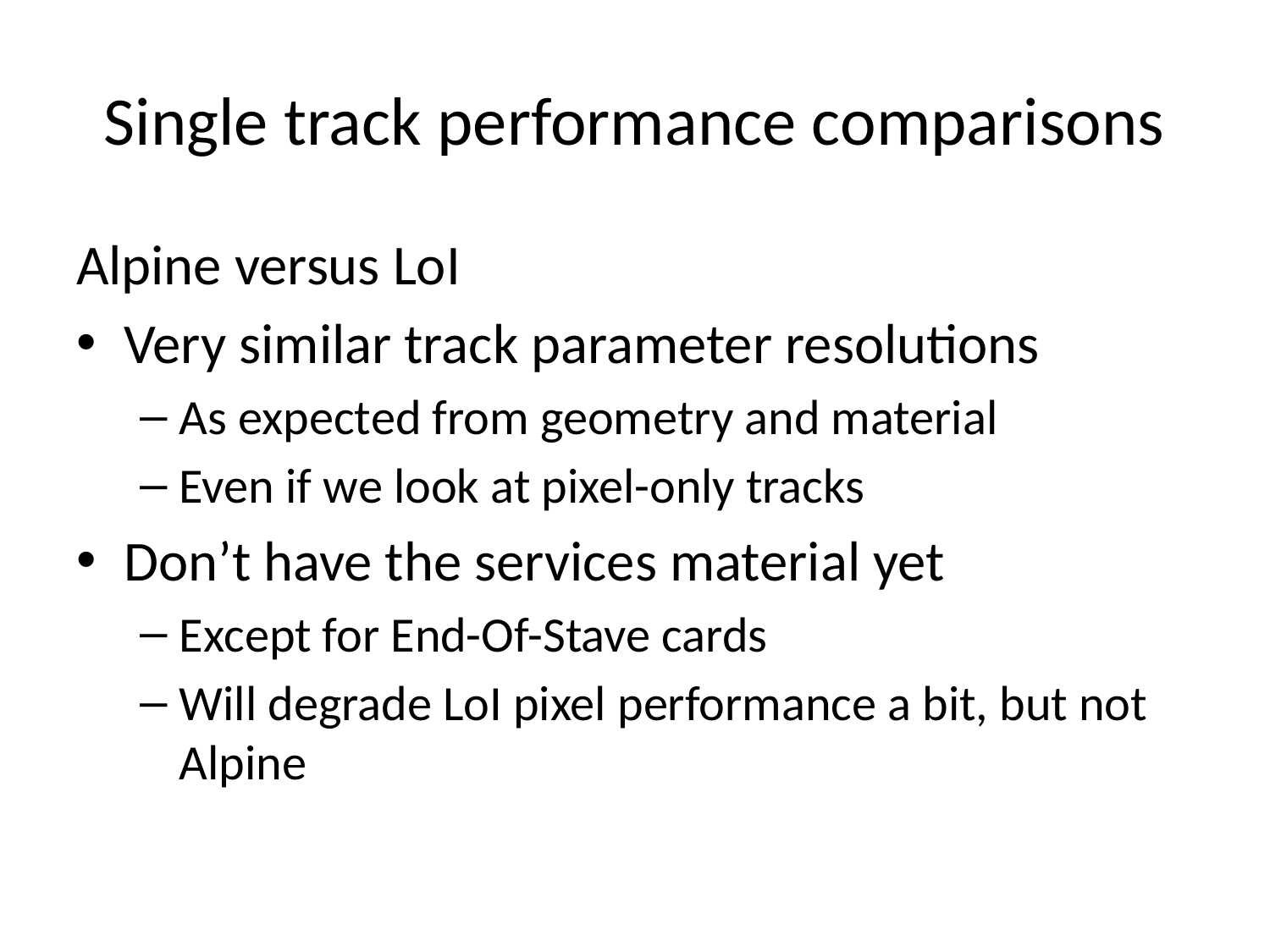

# Single track performance comparisons
Alpine versus LoI
Very similar track parameter resolutions
As expected from geometry and material
Even if we look at pixel-only tracks
Don’t have the services material yet
Except for End-Of-Stave cards
Will degrade LoI pixel performance a bit, but not Alpine